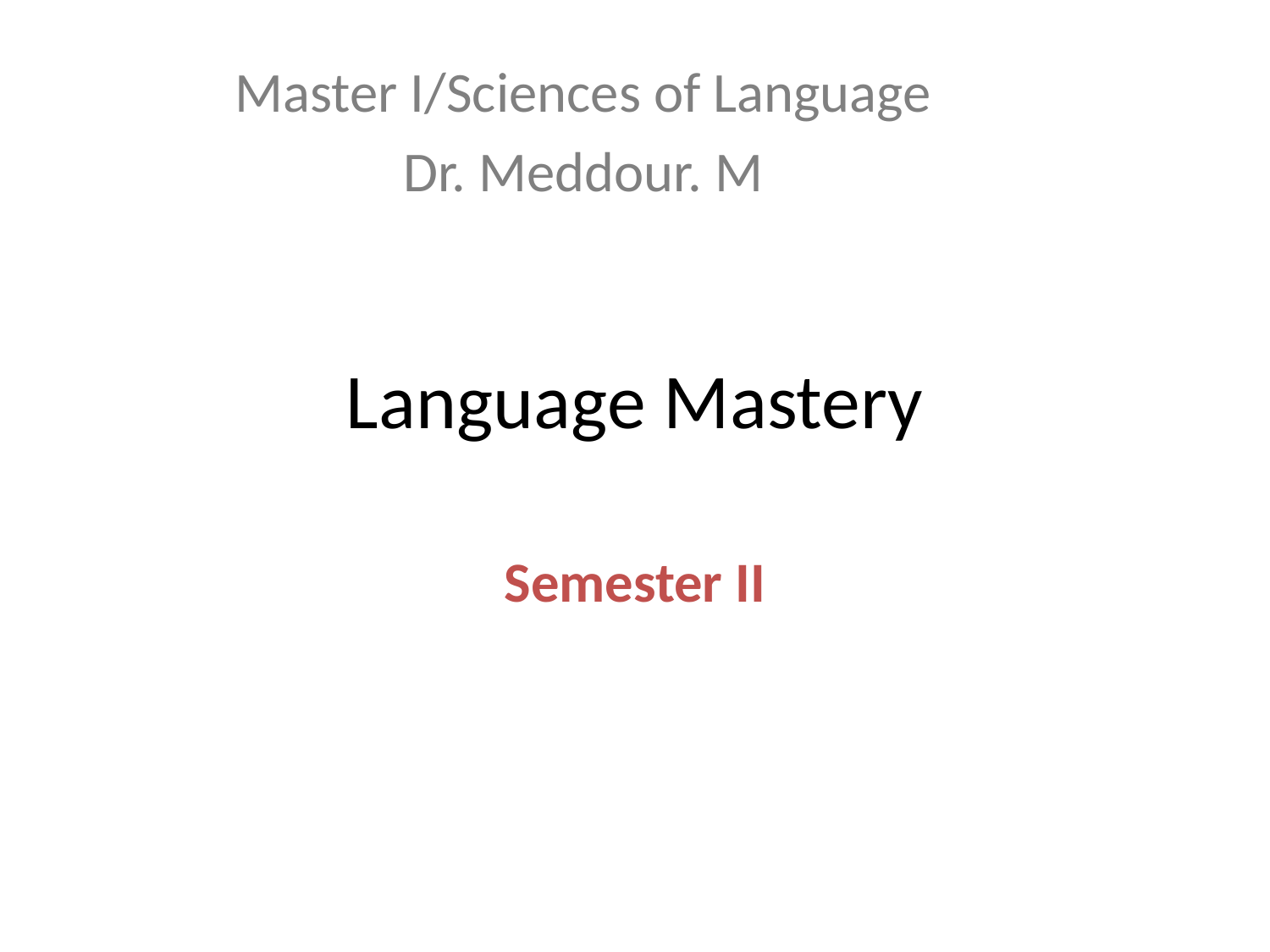

Master I/Sciences of Language
Dr. Meddour. M
# Language Mastery
Semester II